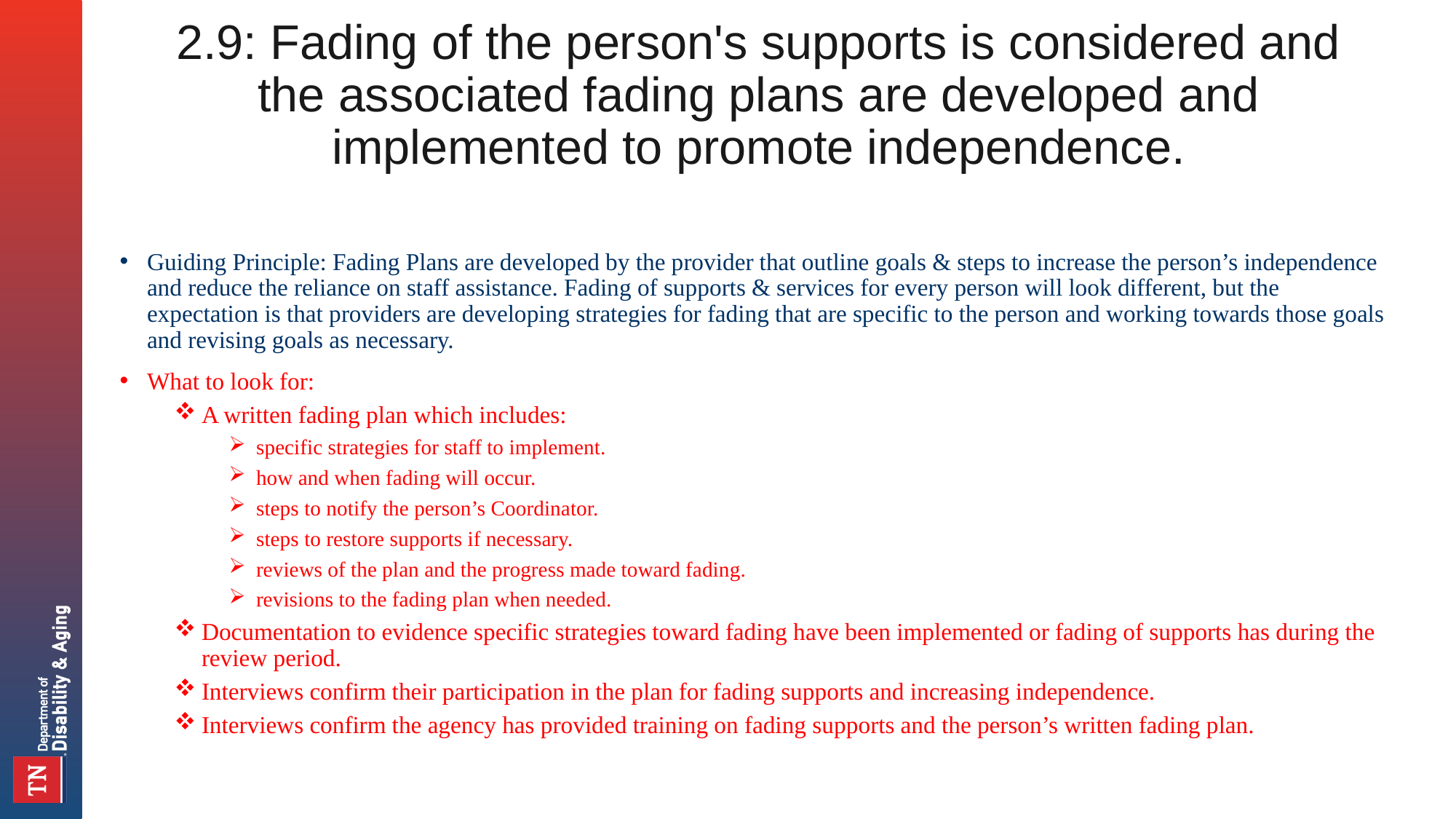

# 2.9: Fading of the person's supports is considered and the associated fading plans are developed and implemented to promote independence.
Guiding Principle: Fading Plans are developed by the provider that outline goals & steps to increase the person’s independence and reduce the reliance on staff assistance. Fading of supports & services for every person will look different, but the expectation is that providers are developing strategies for fading that are specific to the person and working towards those goals and revising goals as necessary.
What to look for:
A written fading plan which includes:
specific strategies for staff to implement.
how and when fading will occur.
steps to notify the person’s Coordinator.
steps to restore supports if necessary.
reviews of the plan and the progress made toward fading.
revisions to the fading plan when needed.
Documentation to evidence specific strategies toward fading have been implemented or fading of supports has during the review period.
Interviews confirm their participation in the plan for fading supports and increasing independence.
Interviews confirm the agency has provided training on fading supports and the person’s written fading plan.